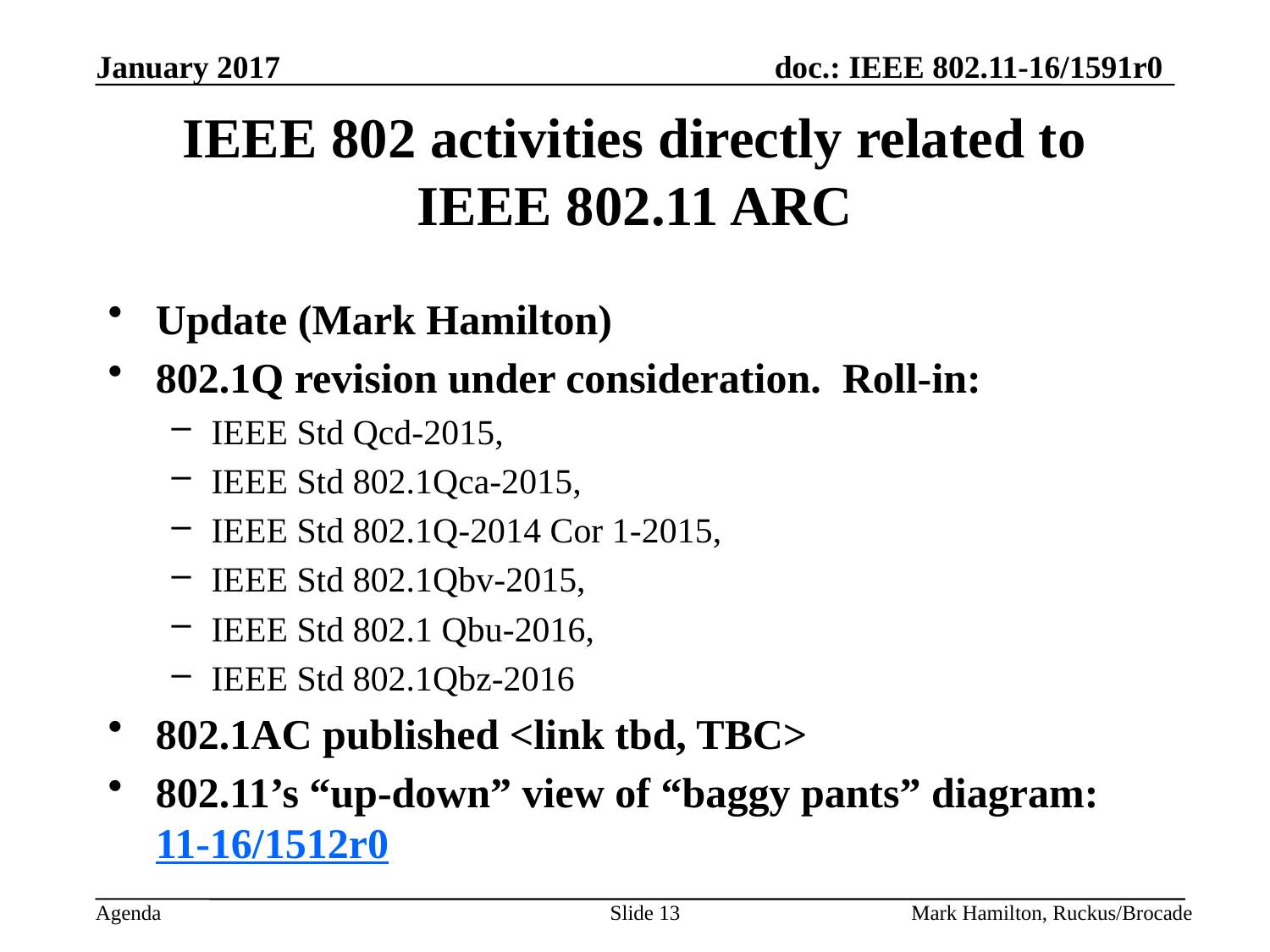

# IEEE 802 activities directly related to IEEE 802.11 ARC
Update (Mark Hamilton)
802.1Q revision under consideration.  Roll-in:
IEEE Std Qcd-2015,
IEEE Std 802.1Qca-2015,
IEEE Std 802.1Q-2014 Cor 1-2015,
IEEE Std 802.1Qbv-2015,
IEEE Std 802.1 Qbu-2016,
IEEE Std 802.1Qbz-2016
802.1AC published <link tbd, TBC>
802.11’s “up-down” view of “baggy pants” diagram: 11-16/1512r0